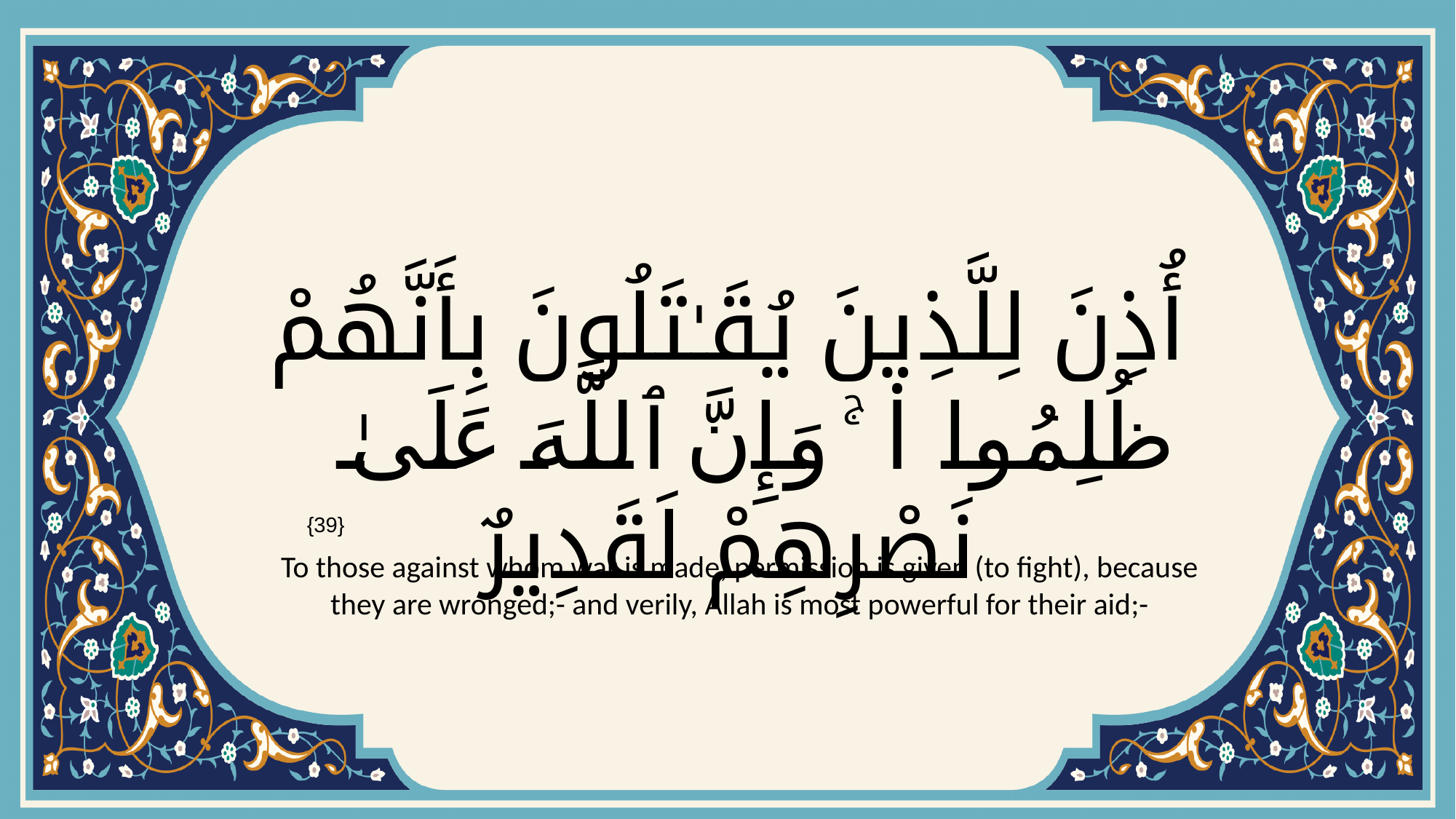

# أُذِنَ لِلَّذِينَ يُقَـٰتَلُونَ بِأَنَّهُمْ ظُلِمُوا۟ ۚ وَإِنَّ ٱللَّهَ عَلَىٰ نَصْرِهِمْ لَقَدِيرٌ
{39}
To those against whom war is made, permission is given (to fight), because they are wronged;- and verily, Allah is most powerful for their aid;-